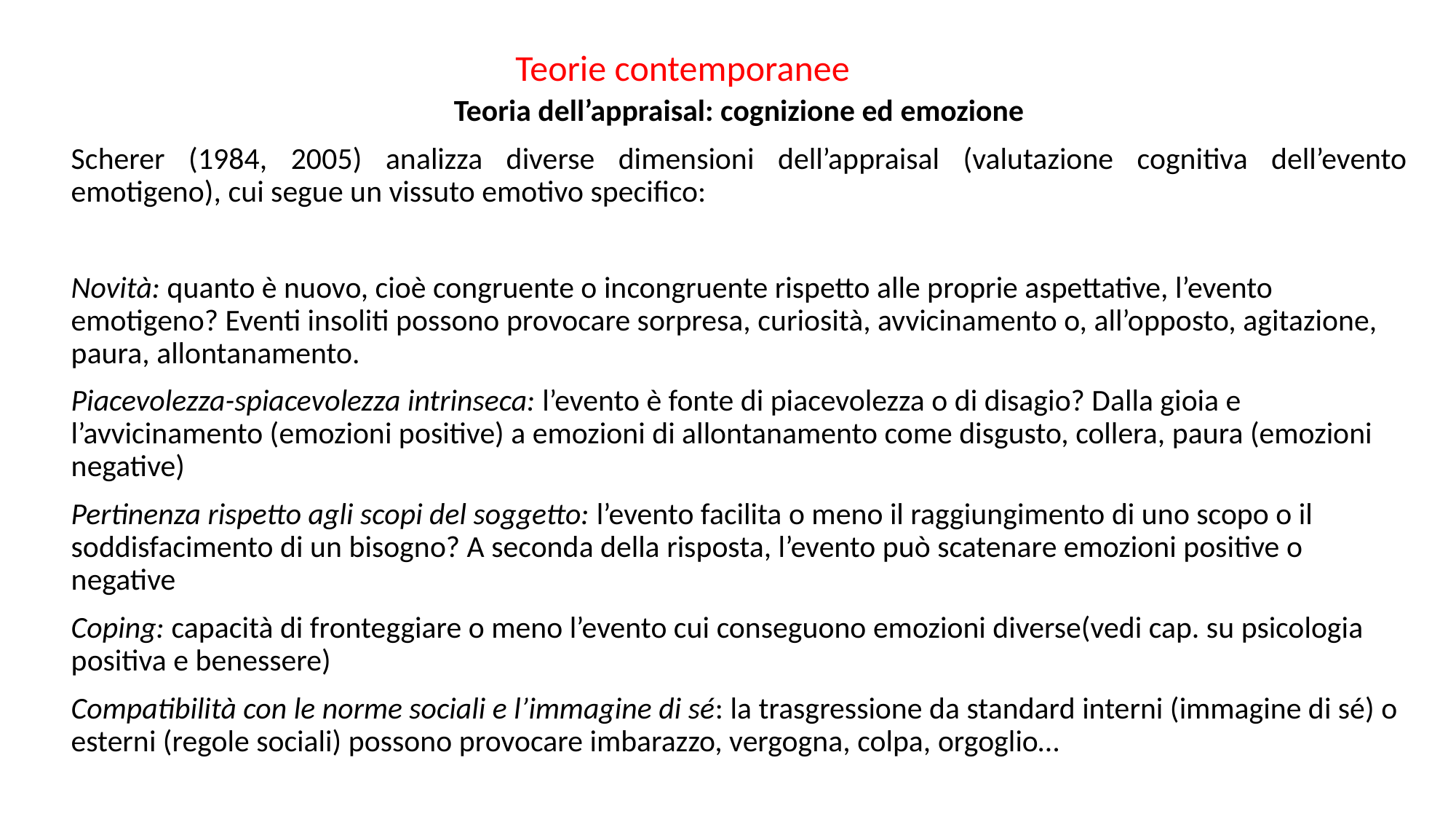

Teorie contemporanee
Teoria dell’appraisal: cognizione ed emozione
Scherer (1984, 2005) analizza diverse dimensioni dell’appraisal (valutazione cognitiva dell’evento emotigeno), cui segue un vissuto emotivo specifico:

Novità: quanto è nuovo, cioè congruente o incongruente rispetto alle proprie aspettative, l’evento emotigeno? Eventi insoliti possono provocare sorpresa, curiosità, avvicinamento o, all’opposto, agitazione, paura, allontanamento.
Piacevolezza-spiacevolezza intrinseca: l’evento è fonte di piacevolezza o di disagio? Dalla gioia e l’avvicinamento (emozioni positive) a emozioni di allontanamento come disgusto, collera, paura (emozioni negative)
Pertinenza rispetto agli scopi del soggetto: l’evento facilita o meno il raggiungimento di uno scopo o il soddisfacimento di un bisogno? A seconda della risposta, l’evento può scatenare emozioni positive o negative
Coping: capacità di fronteggiare o meno l’evento cui conseguono emozioni diverse(vedi cap. su psicologia positiva e benessere)
Compatibilità con le norme sociali e l’immagine di sé: la trasgressione da standard interni (immagine di sé) o esterni (regole sociali) possono provocare imbarazzo, vergogna, colpa, orgoglio…